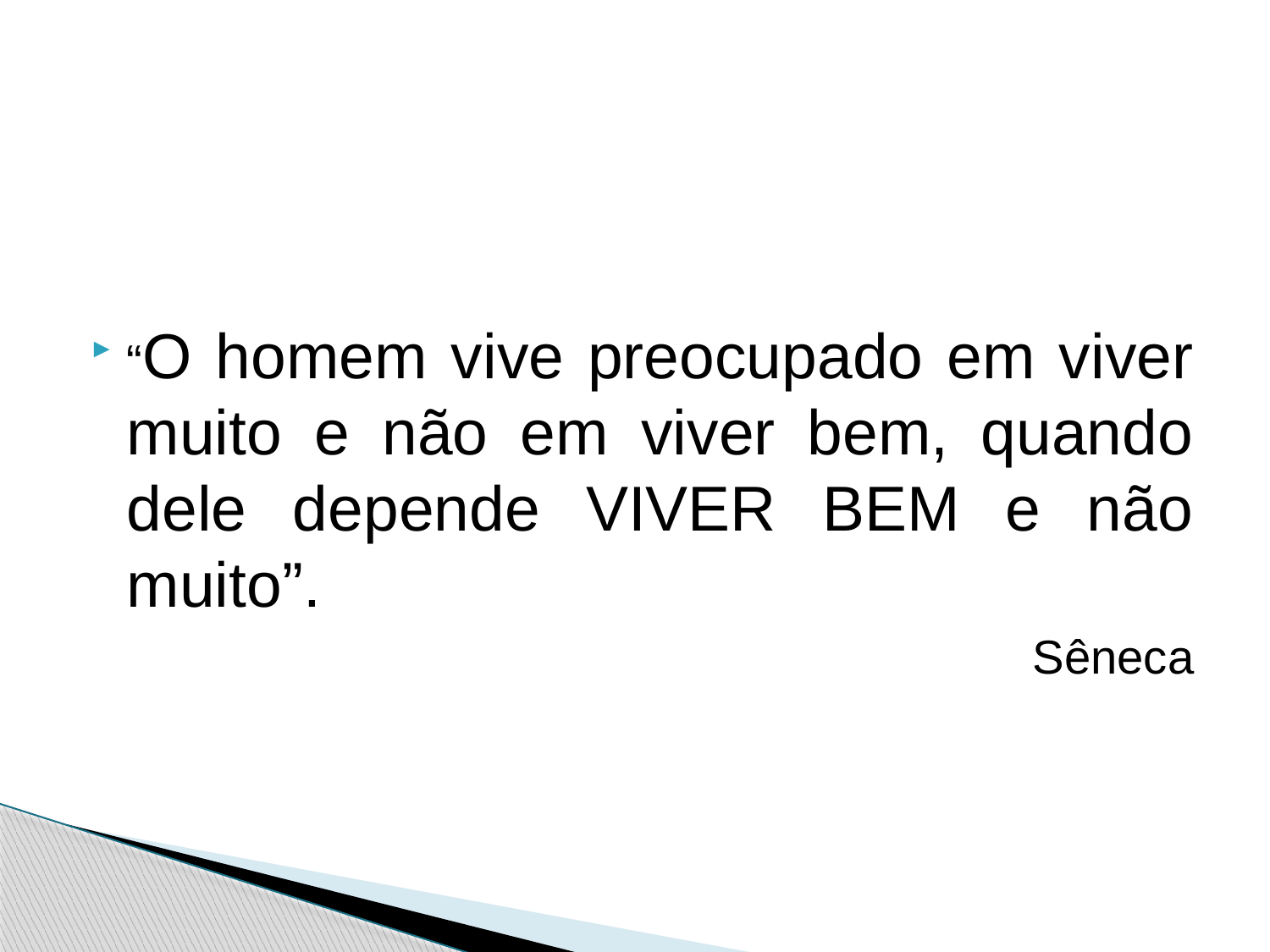

“O homem vive preocupado em viver muito e não em viver bem, quando dele depende VIVER BEM e não muito”.
Sêneca